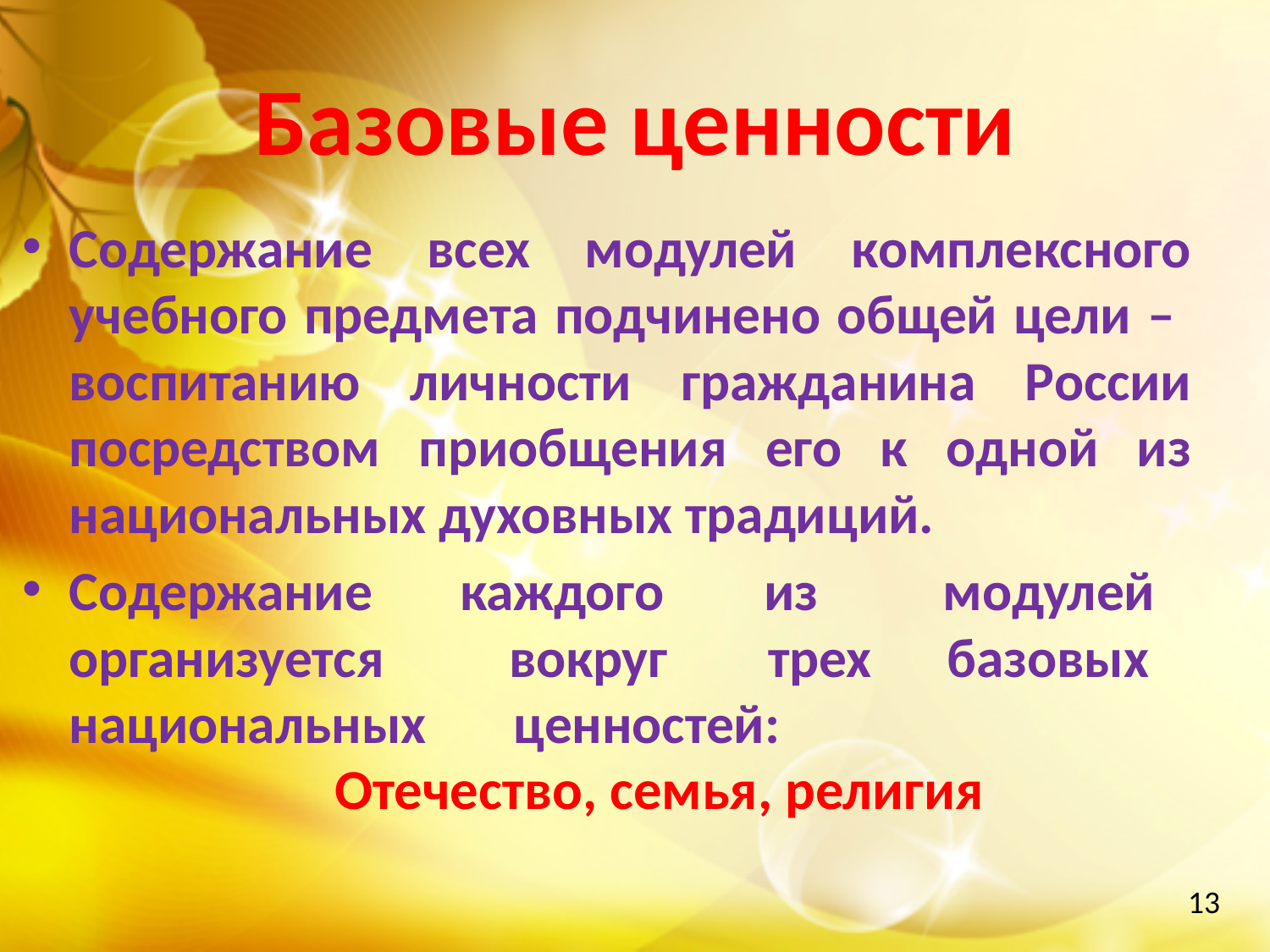

# Базовые ценности
Содержание всех модулей комплексного учебного предмета подчинено общей цели –
воспитанию личности гражданина России посредством приобщения его к одной из национальных духовных традиций.
Содержание       каждого        из          модулей организуется          вокруг        трех      базовых национальных       ценностей:
Отечество, семья, религия
13